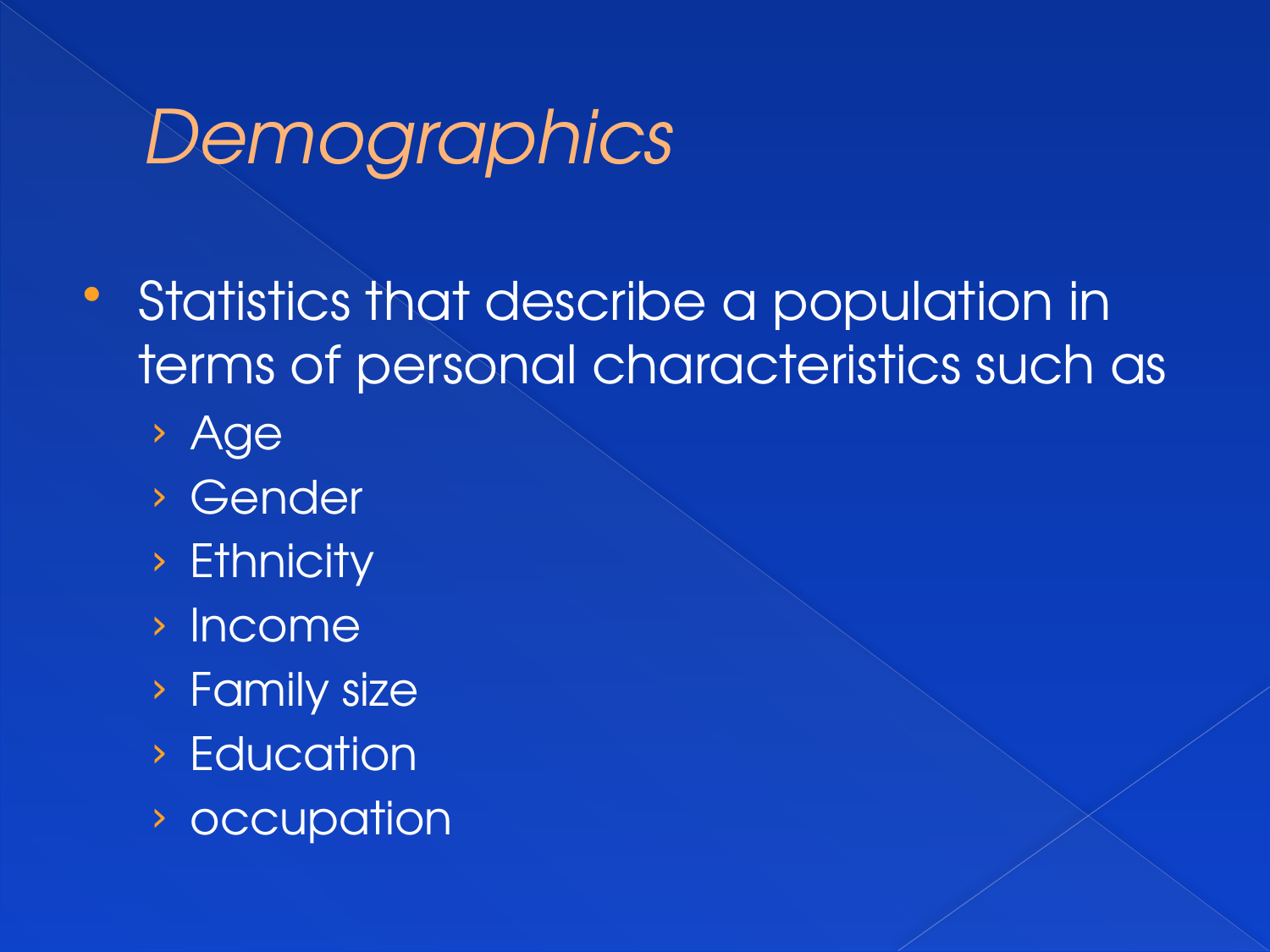

# Demographics
Statistics that describe a population in terms of personal characteristics such as
Age
Gender
Ethnicity
Income
Family size
Education
occupation